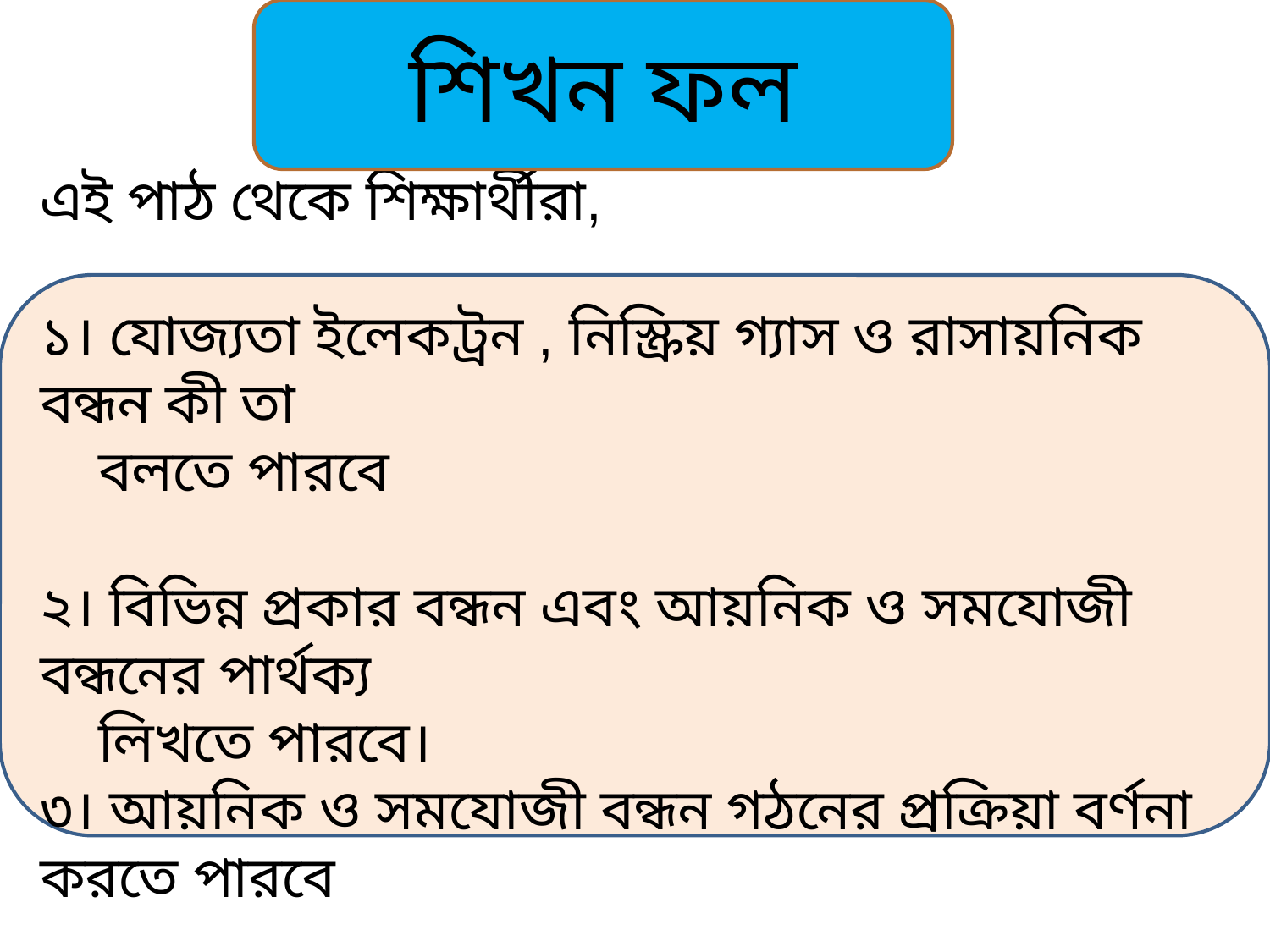

শিখন ফল
এই পাঠ থেকে শিক্ষার্থীরা,

১। যোজ্যতা ইলেকট্রন , নিস্ক্রিয় গ্যাস ও রাসায়নিক বন্ধন কী তা
    বলতে পারবে
২। বিভিন্ন প্রকার বন্ধন এবং আয়নিক ও সমযোজী বন্ধনের পার্থক্য
    লিখতে পারবে।
৩। আয়নিক ও সমযোজী বন্ধন গঠনের প্রক্রিয়া বর্ণনা করতে পারবে